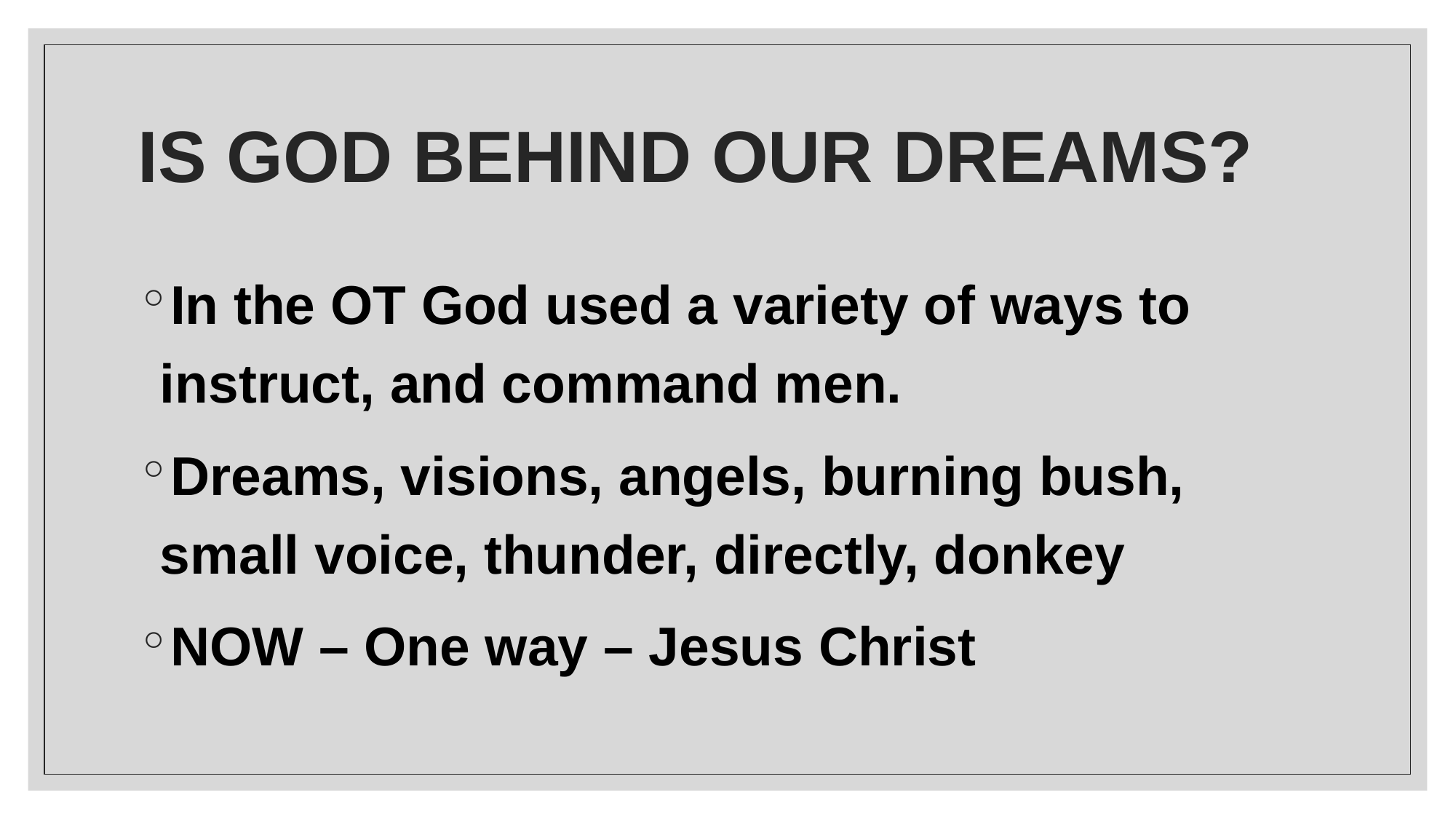

# IS GOD BEHIND OUR DREAMS?
In the OT God used a variety of ways to instruct, and command men.
Dreams, visions, angels, burning bush, small voice, thunder, directly, donkey
NOW – One way – Jesus Christ